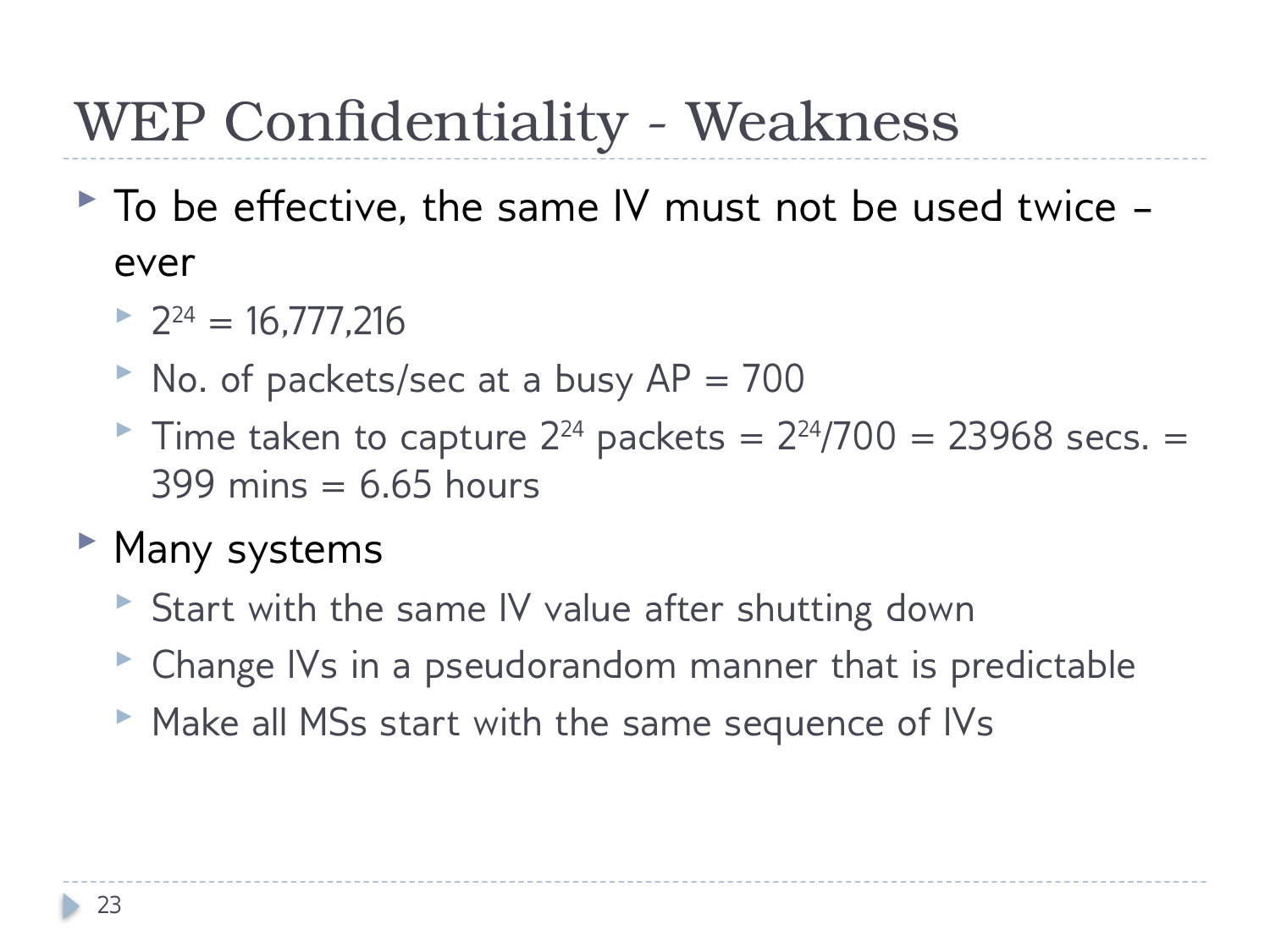

# WEP Confidentiality - Weakness
To be effective, the same IV must not be used twice – ever
224 = 16,777,216
No. of packets/sec at a busy AP = 700
Time taken to capture 224 packets = 224/700 = 23968 secs. = 399 mins = 6.65 hours
Many systems
Start with the same IV value after shutting down
Change IVs in a pseudorandom manner that is predictable
Make all MSs start with the same sequence of IVs

23